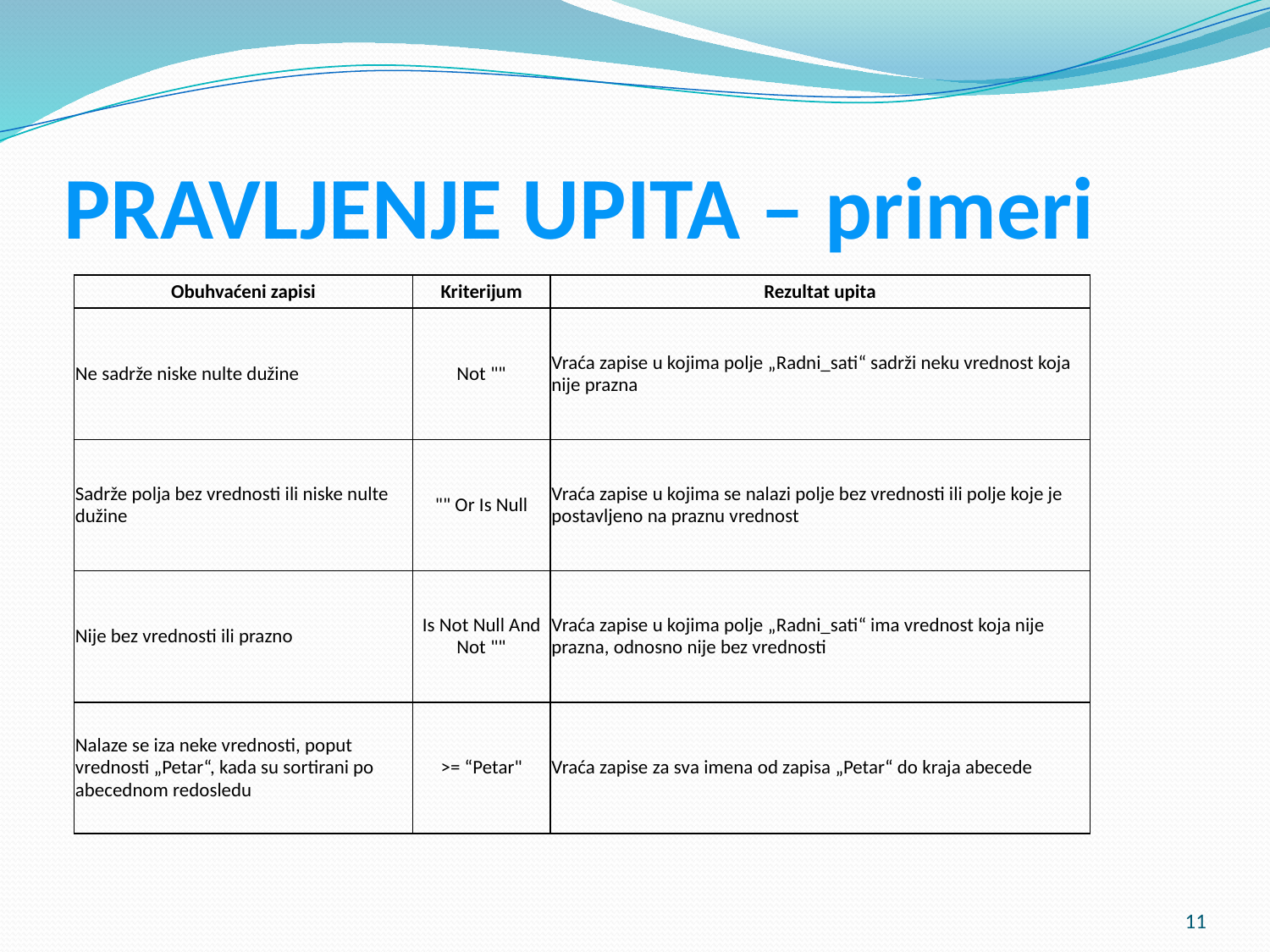

# PRAVLJENJE UPITA – primeri
| Obuhvaćeni zapisi | Kriterijum | Rezultat upita |
| --- | --- | --- |
| Ne sadrže niske nulte dužine | Not "" | Vraća zapise u kojima polje „Radni\_sati“ sadrži neku vrednost koja nije prazna |
| Sadrže polja bez vrednosti ili niske nulte dužine | "" Or Is Null | Vraća zapise u kojima se nalazi polje bez vrednosti ili polje koje je postavljeno na praznu vrednost |
| Nije bez vrednosti ili prazno | Is Not Null And Not "" | Vraća zapise u kojima polje „Radni\_sati“ ima vrednost koja nije prazna, odnosno nije bez vrednosti |
| Nalaze se iza neke vrednosti, poput vrednosti „Petar“, kada su sortirani po abecednom redosledu | >= “Petar" | Vraća zapise za sva imena od zapisa „Petar“ do kraja abecede |
11